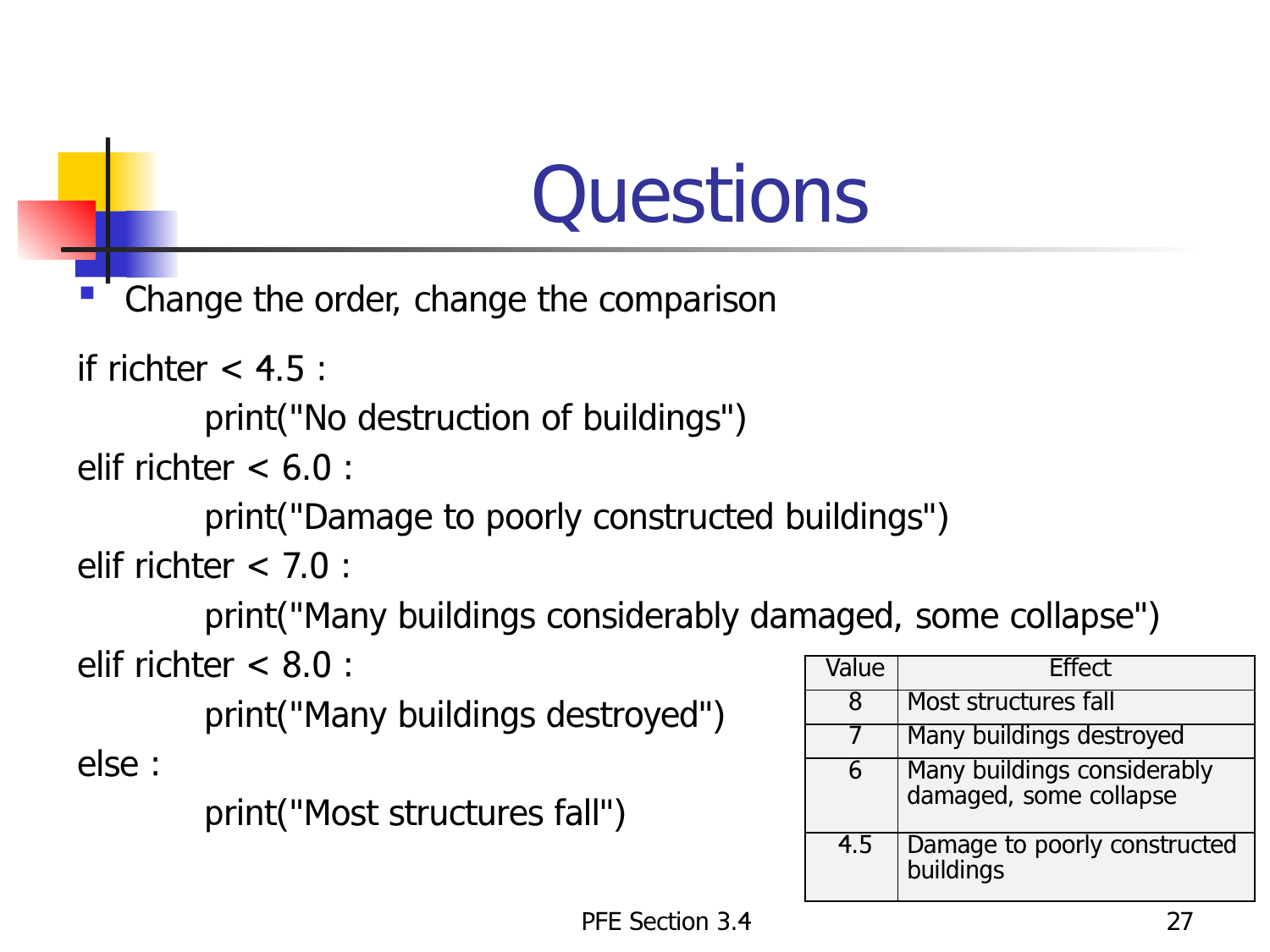

# Questions
Change the order, change the comparison

if richter < 4.5 :
	print("No destruction of buildings")
elif richter < 6.0 :
	print("Damage to poorly constructed buildings")
elif richter < 7.0 :
	print("Many buildings considerably damaged, some collapse")
elif richter < 8.0 :
	print("Many buildings destroyed")
else :
	print("Most structures fall")

| Value | Effect |
| --- | --- |
| 8 | Most structures fall |
| 7 | Many buildings destroyed |
| 6 | Many buildings considerably damaged, some collapse |
| 4.5 | Damage to poorly constructed buildings |
PFE Section 3.4
27